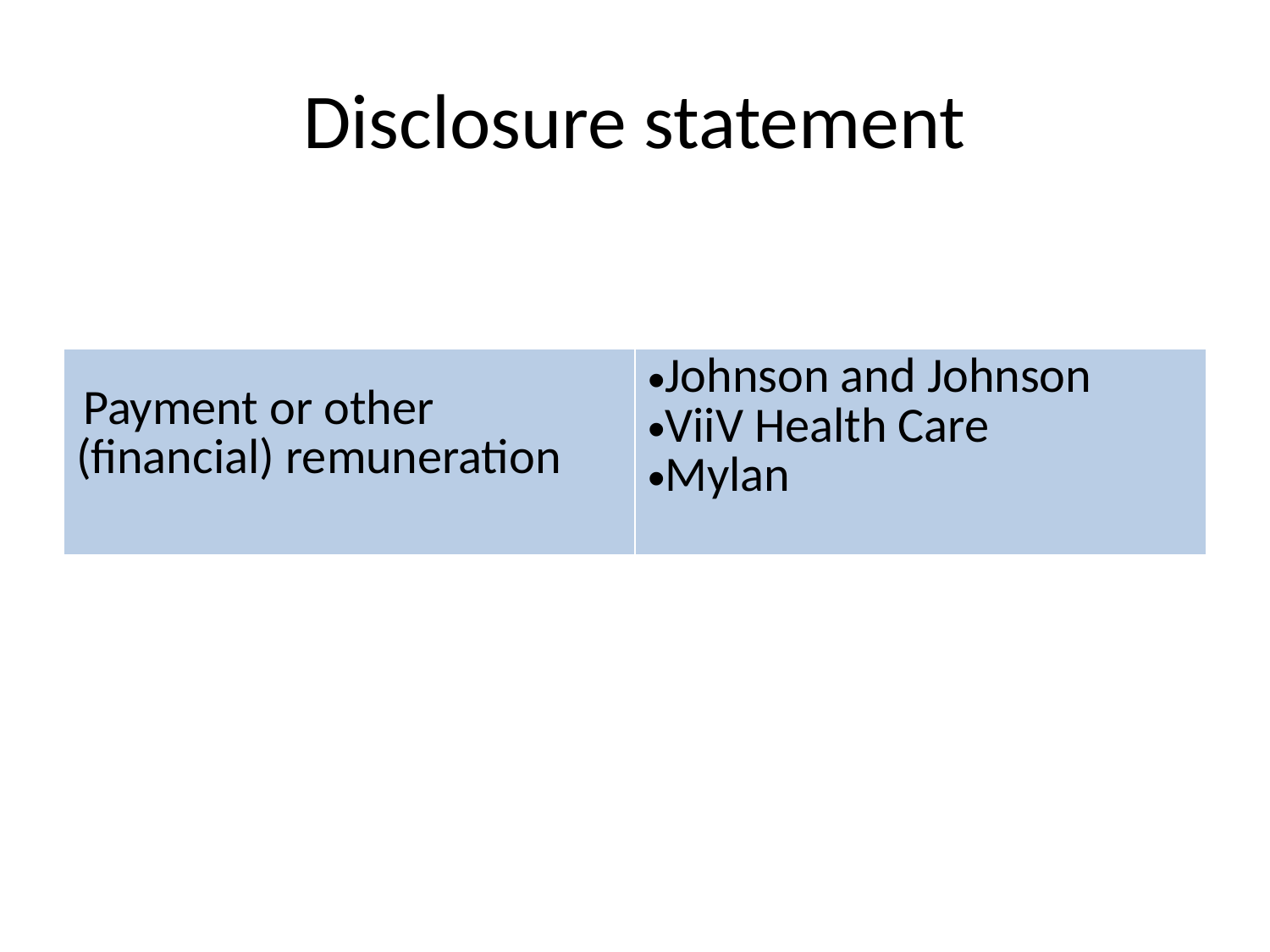

# Disclosure statement
| Payment or other (financial) remuneration | Johnson and Johnson ViiV Health Care Mylan |
| --- | --- |